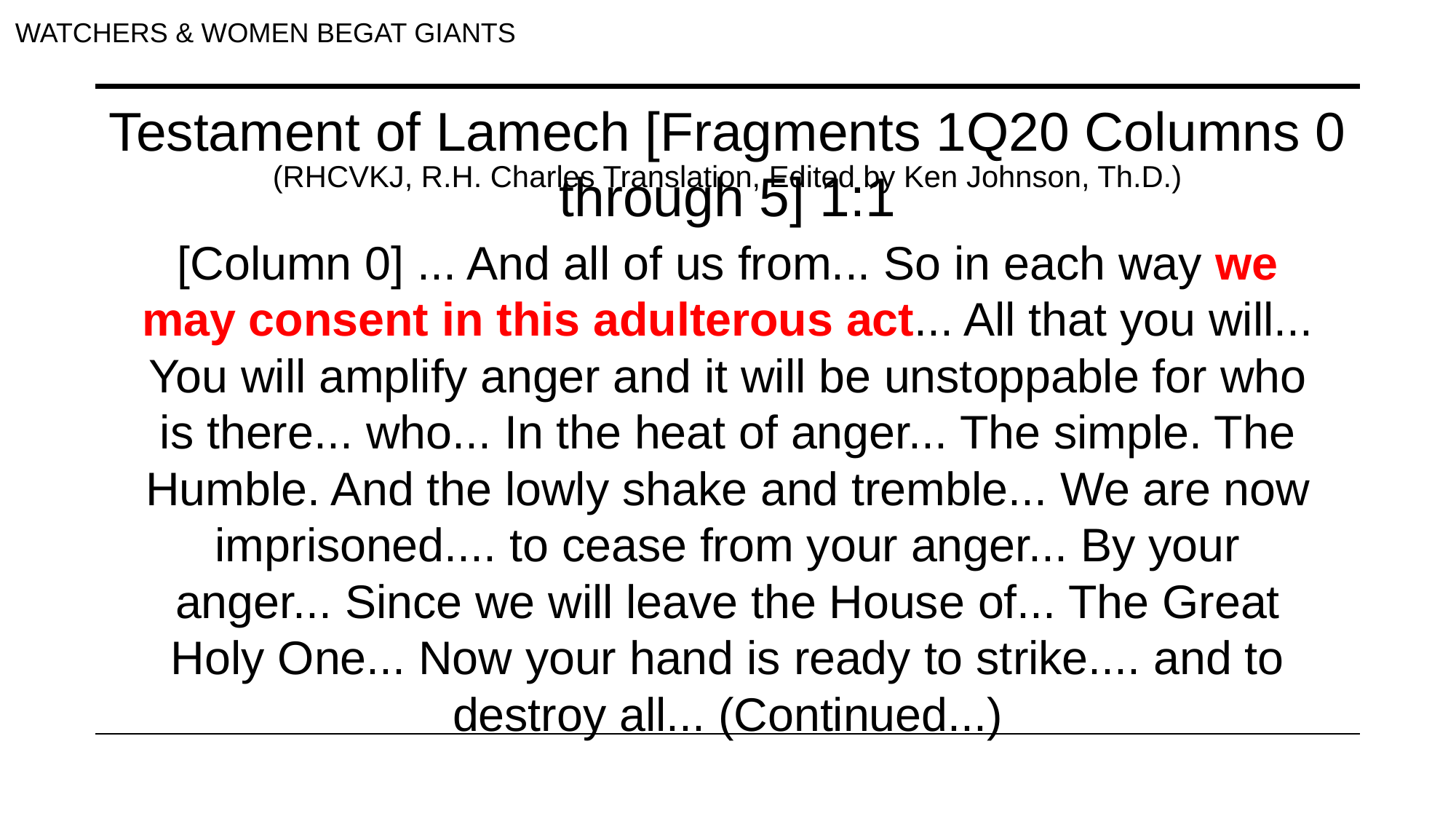

WATCHERS & WOMEN BEGAT GIANTS
Testament of Lamech [Fragments 1Q20 Columns 0 through 5] 1:1
(RHCVKJ, R.H. Charles Translation, Edited by Ken Johnson, Th.D.)
[Column 0] ... And all of us from... So in each way we may consent in this adulterous act... All that you will... You will amplify anger and it will be unstoppable for who is there... who... In the heat of anger... The simple. The Humble. And the lowly shake and tremble... We are now imprisoned.... to cease from your anger... By your anger... Since we will leave the House of... The Great Holy One... Now your hand is ready to strike.... and to destroy all... (Continued...)